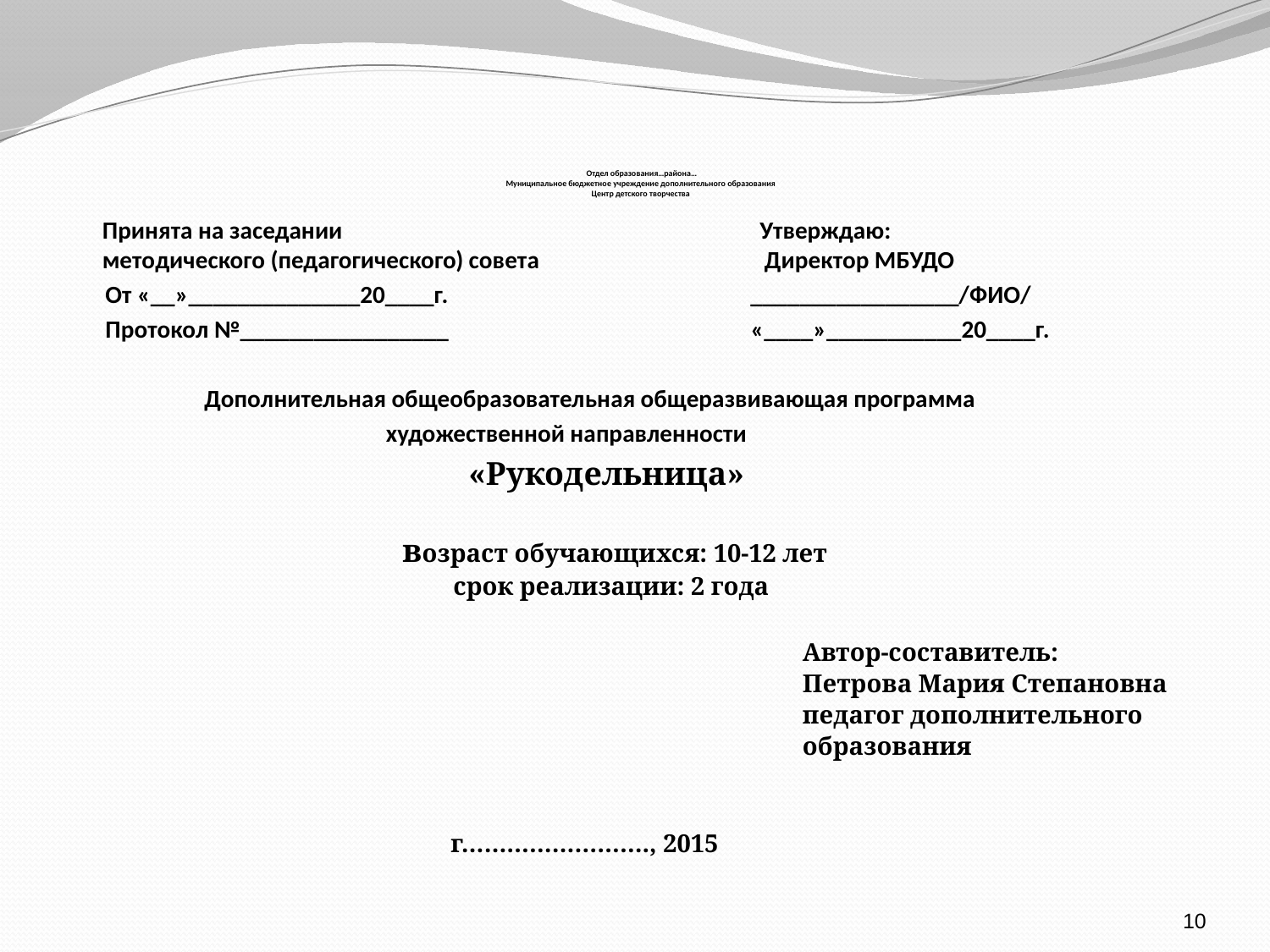

# Отдел образования…района… Муниципальное бюджетное учреждение дополнительного образования Центр детского творчества
Принята на заседании                                                                            Утверждаю:
методического (педагогического) совета                                         Директор МБУДО
      От «__»______________20____г.                                                       _________________/ФИО/
      Протокол №_________________                                                       «____»___________20____г.

                        Дополнительная общеобразовательная общеразвивающая программа
                                                         художественной направленности
                                                «Рукодельница»

                                        возраст обучающихся: 10-12 лет
                                                            срок реализации: 2 года

                                                                                                                   Автор-составитель:
                                                                                                                   Петрова Мария Степановна
                                                                                                                   педагог дополнительного
                                                                                                                   образования

                                                  г……………………., 2015
10